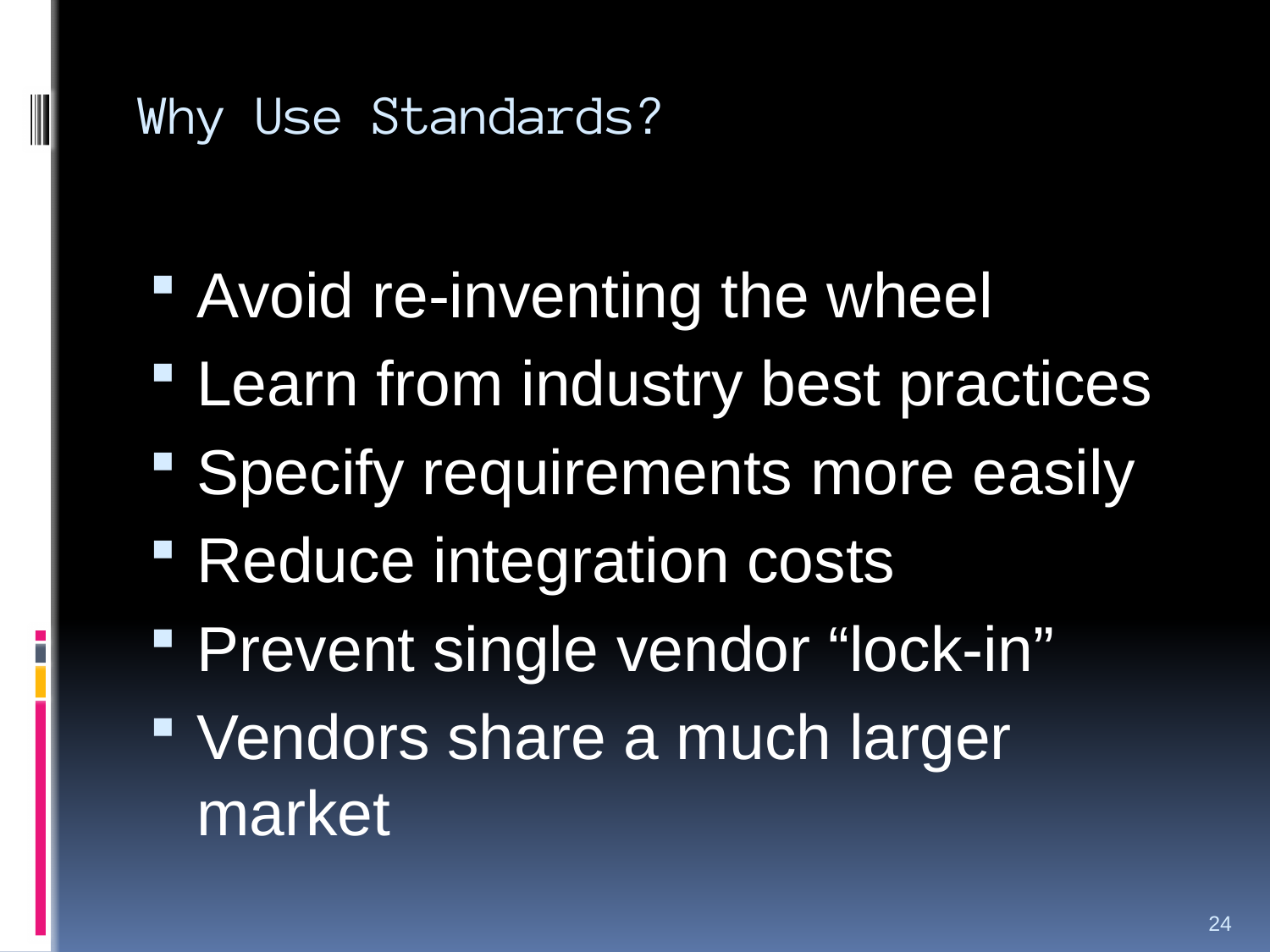

# Why Use Standards?
Avoid re-inventing the wheel
Learn from industry best practices
Specify requirements more easily
Reduce integration costs
Prevent single vendor “lock-in”
Vendors share a much larger market
24